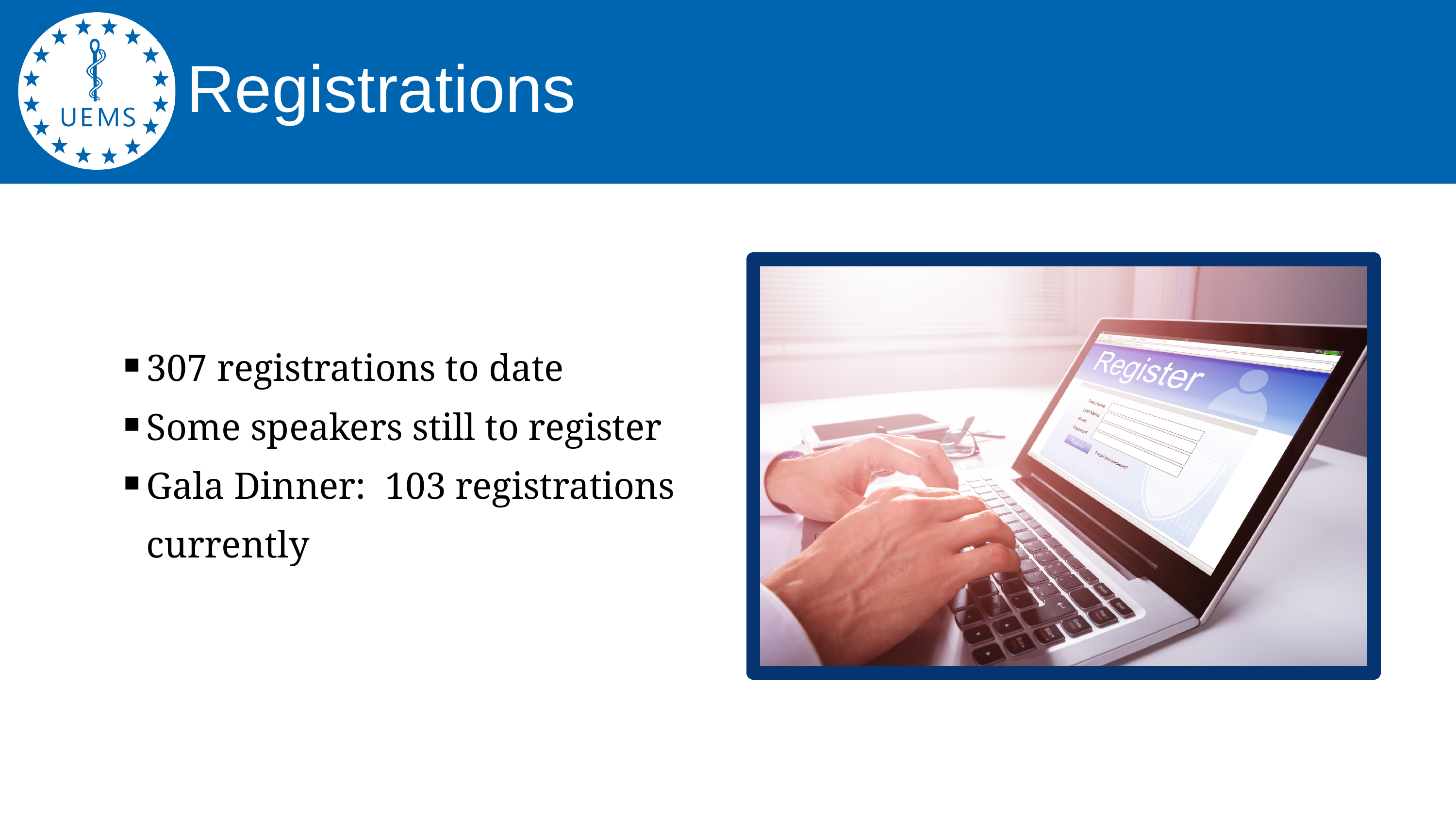

Registrations

307 registrations to date
Some speakers still to register
Gala Dinner:  103 registrations currently